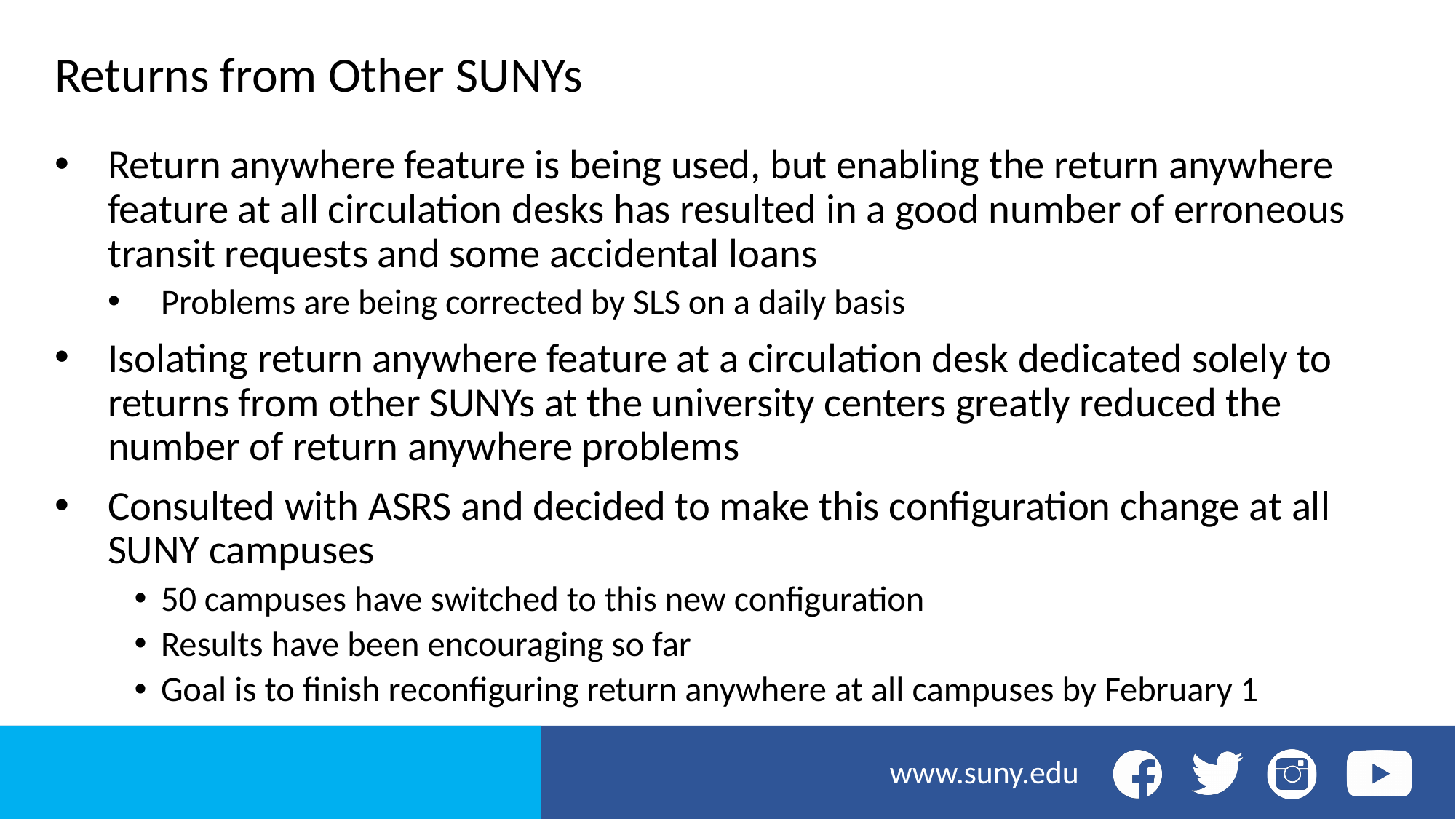

# Returns from Other SUNYs
Return anywhere feature is being used, but enabling the return anywhere feature at all circulation desks has resulted in a good number of erroneous transit requests and some accidental loans
Problems are being corrected by SLS on a daily basis
Isolating return anywhere feature at a circulation desk dedicated solely to returns from other SUNYs at the university centers greatly reduced the number of return anywhere problems
Consulted with ASRS and decided to make this configuration change at all SUNY campuses
50 campuses have switched to this new configuration
Results have been encouraging so far
Goal is to finish reconfiguring return anywhere at all campuses by February 1